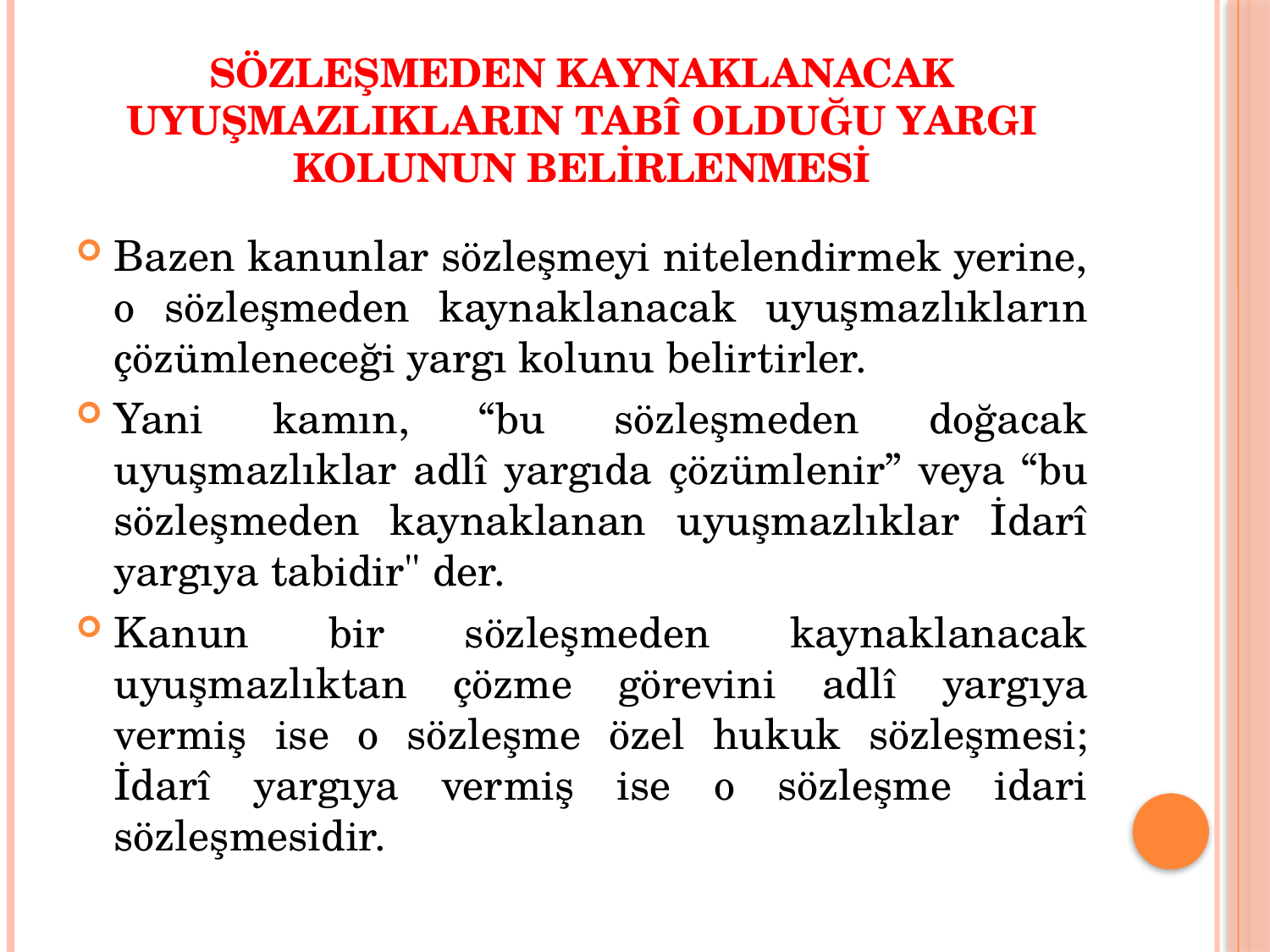

# Sözleşmeden Kaynaklanacak Uyuşmazlıkların Tabî Olduğu Yargı Kolunun Belirlenmesi
Bazen kanunlar sözleşmeyi nitelendirmek yerine, o sözleşmeden kaynaklanacak uyuşmazlıkların çözümleneceği yargı kolunu belirtirler.
Yani kamın, “bu sözleşmeden doğacak uyuşmazlıklar adlî yargıda çözümlenir” veya “bu sözleşmeden kaynaklanan uyuşmazlıklar İdarî yargıya tabidir" der.
Kanun bir sözleşmeden kaynaklanacak uyuşmazlıktan çözme görevini adlî yargıya vermiş ise o sözleşme özel hukuk sözleşmesi; İdarî yargıya vermiş ise o sözleşme idari sözleşmesidir.